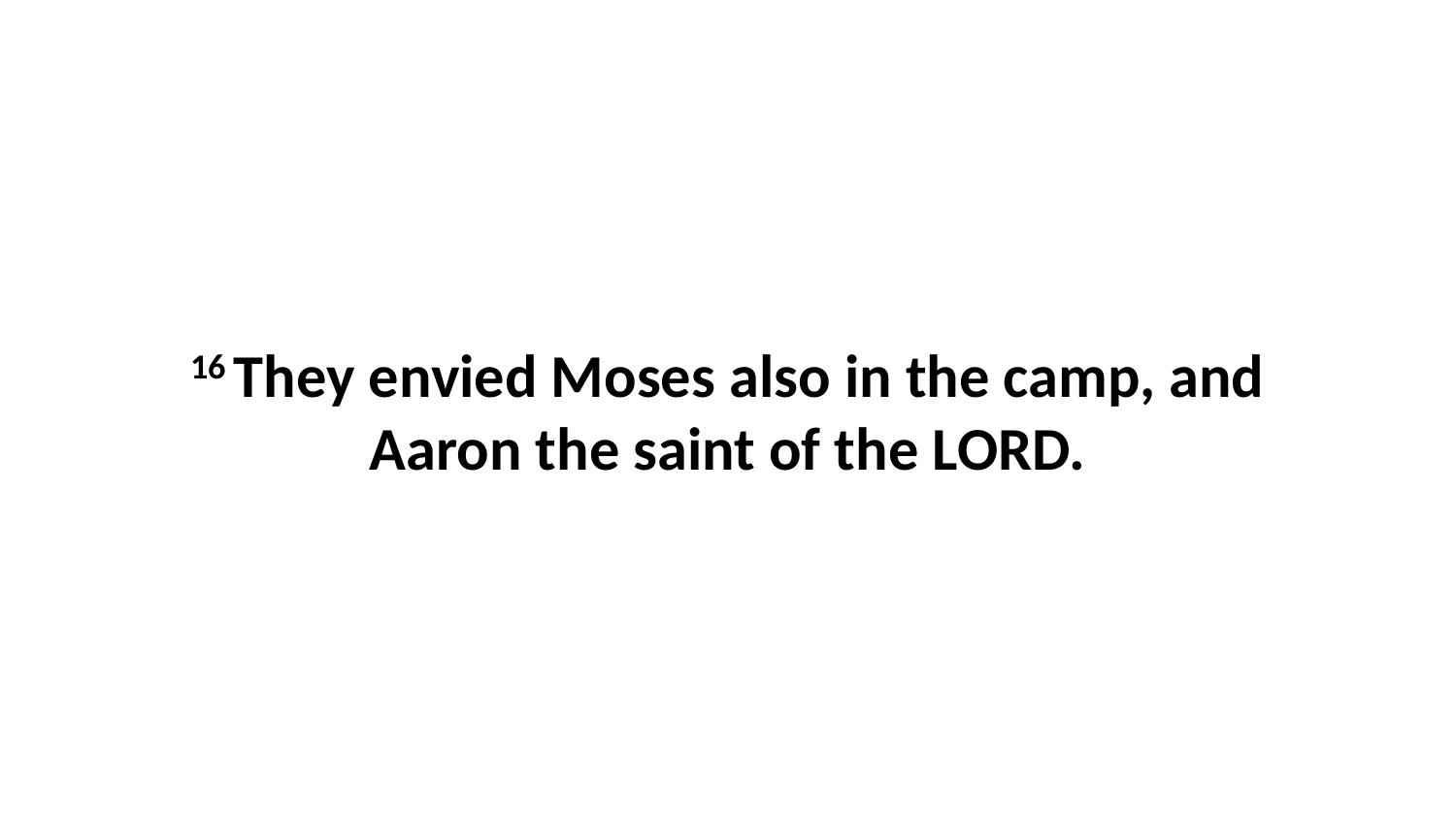

16 They envied Moses also in the camp, and Aaron the saint of the LORD.